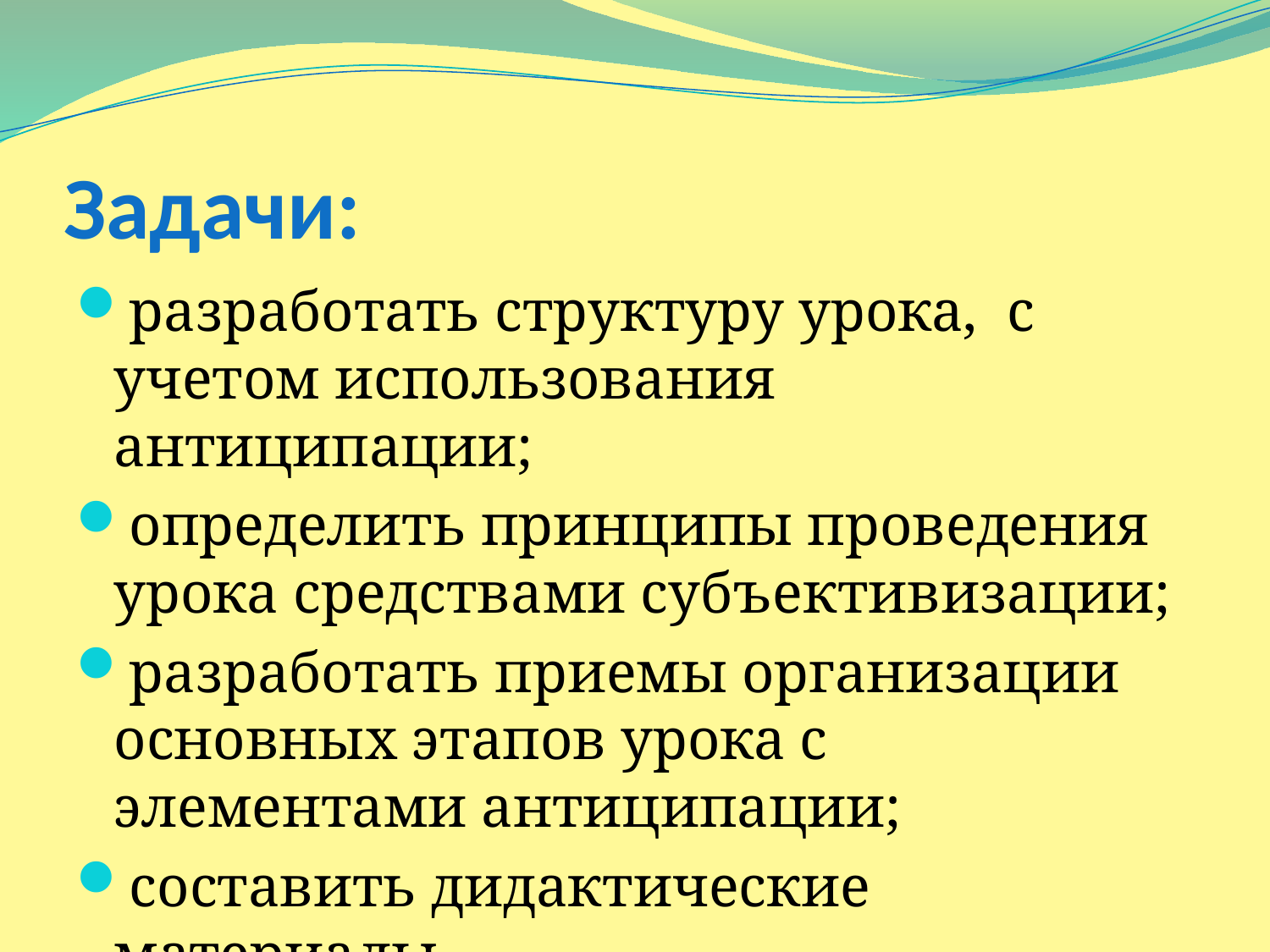

# Задачи:
разработать структуру урока,  с учетом использования антиципации;
определить принципы проведения урока средствами субъективизации;
разработать приемы организации основных этапов урока с элементами антиципации;
составить дидактические материалы.